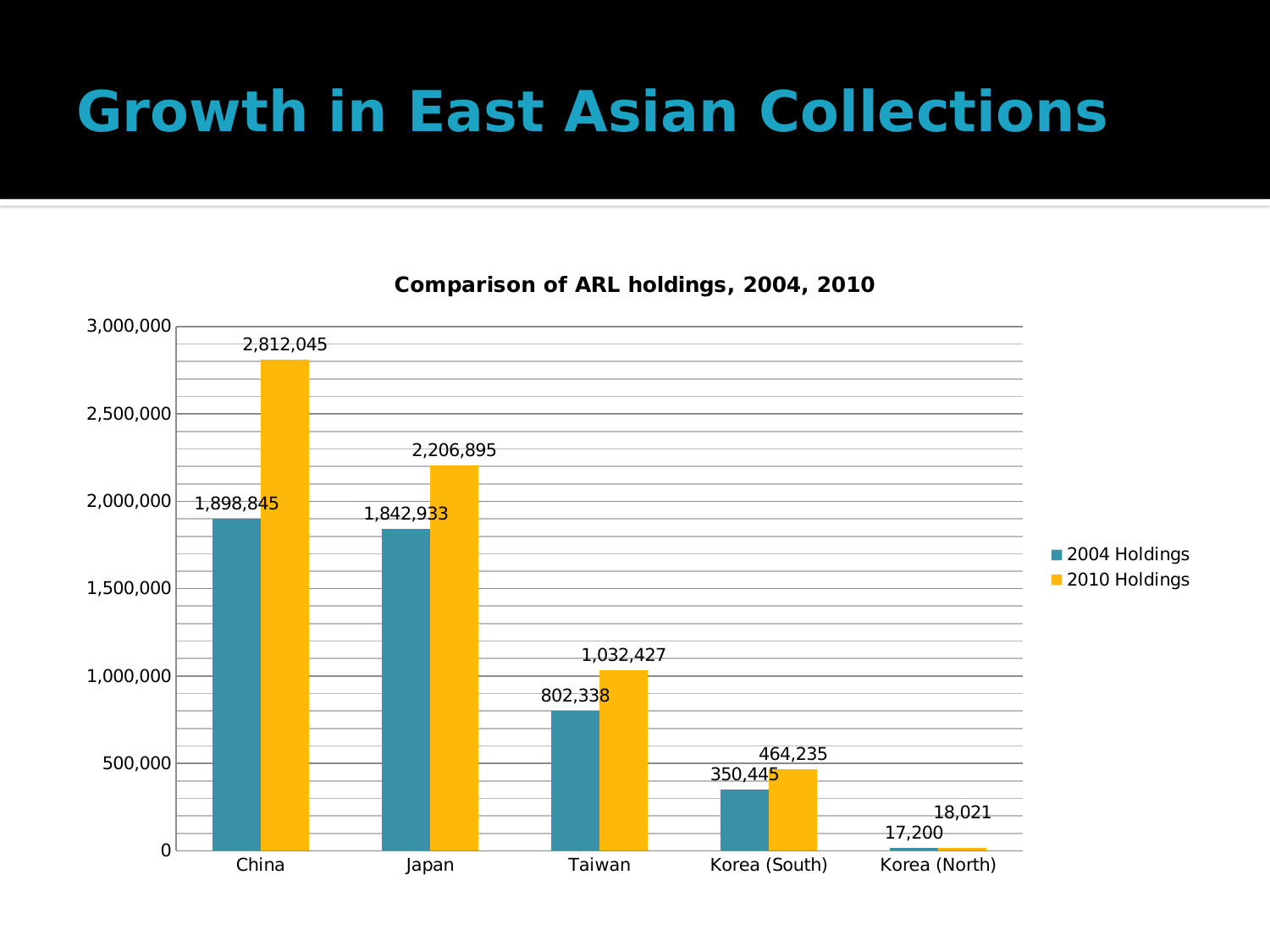

# Growth in East Asian Collections

### Chart: Comparison of ARL holdings, 2004, 2010

| Category | 2004 Holdings | 2010 Holdings |
|---|---|---|
| China | 1898845.0 | 2812045.0 |
| Japan | 1842933.0 | 2206895.0 |
| Taiwan | 802338.0 | 1032427.0 |
| Korea (South) | 350445.0 | 464235.0 |
| Korea (North) | 17200.0 | 18021.0 |